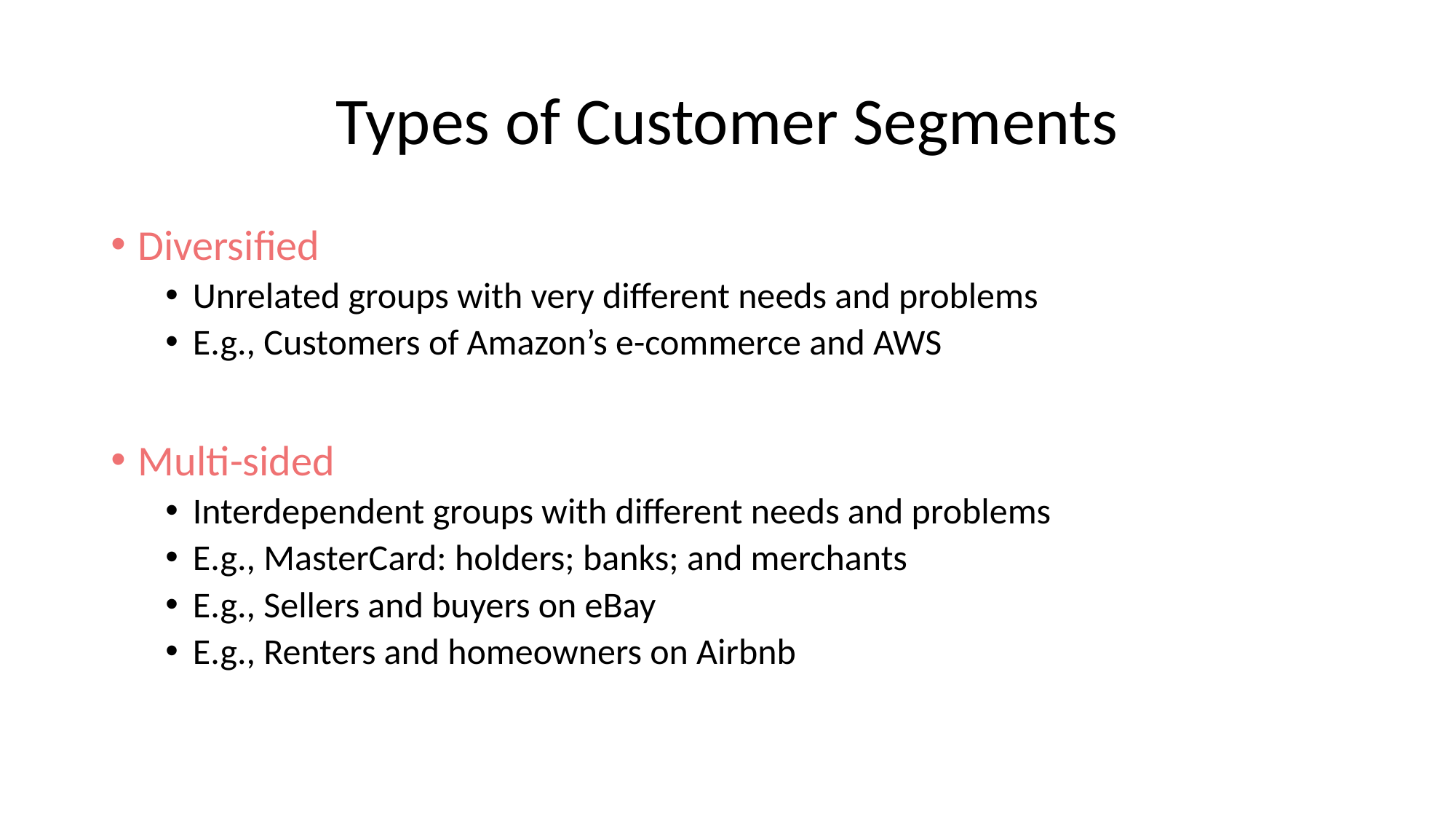

# Types of Customer Segments
Diversified
Unrelated groups with very different needs and problems
E.g., Customers of Amazon’s e-commerce and AWS

Multi-sided
Interdependent groups with different needs and problems
E.g., MasterCard: holders; banks; and merchants
E.g., Sellers and buyers on eBay
E.g., Renters and homeowners on Airbnb